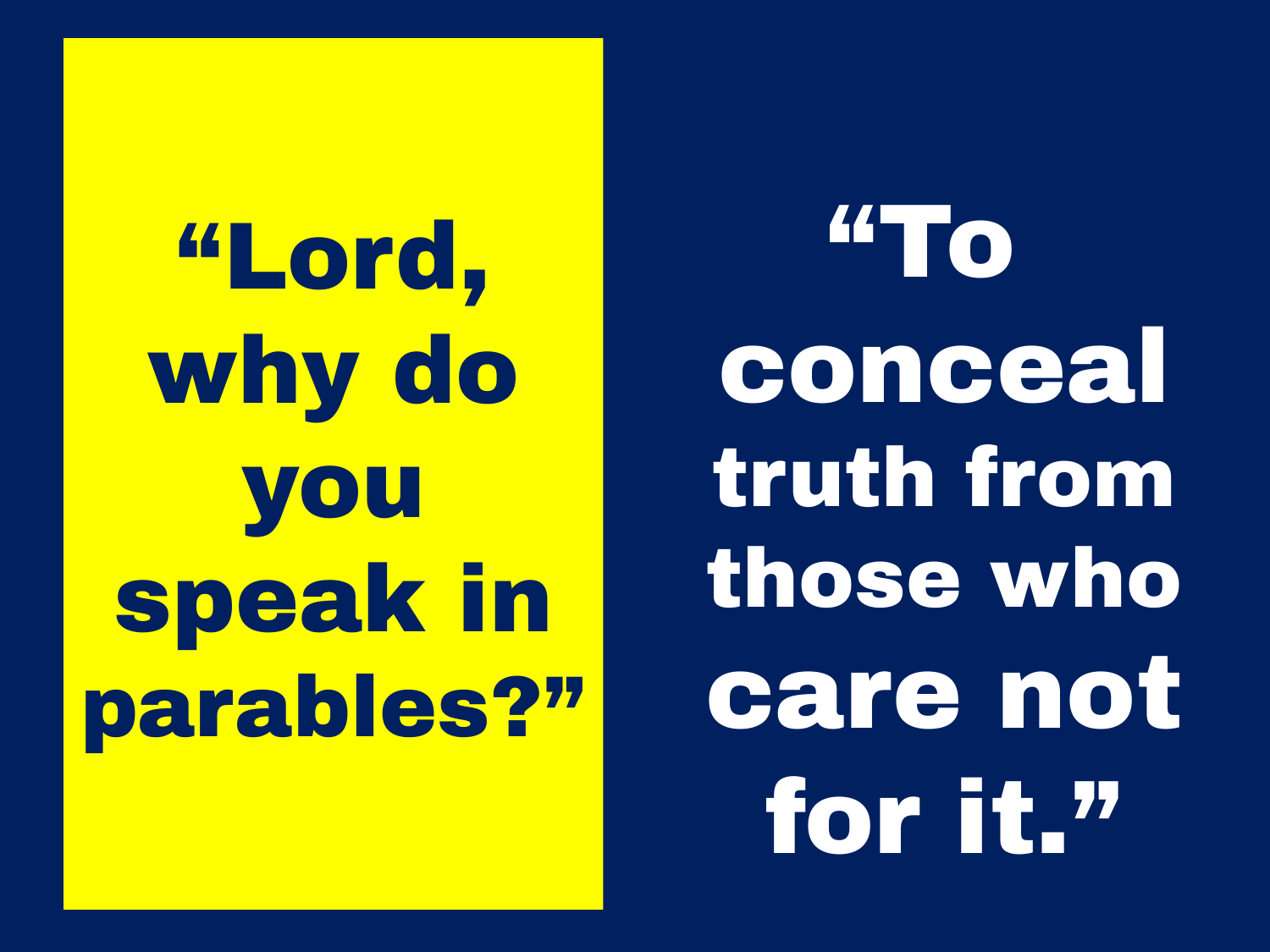

# “Lord, why do you speak in parables?”

“To conceal truth from those who care not for it.”